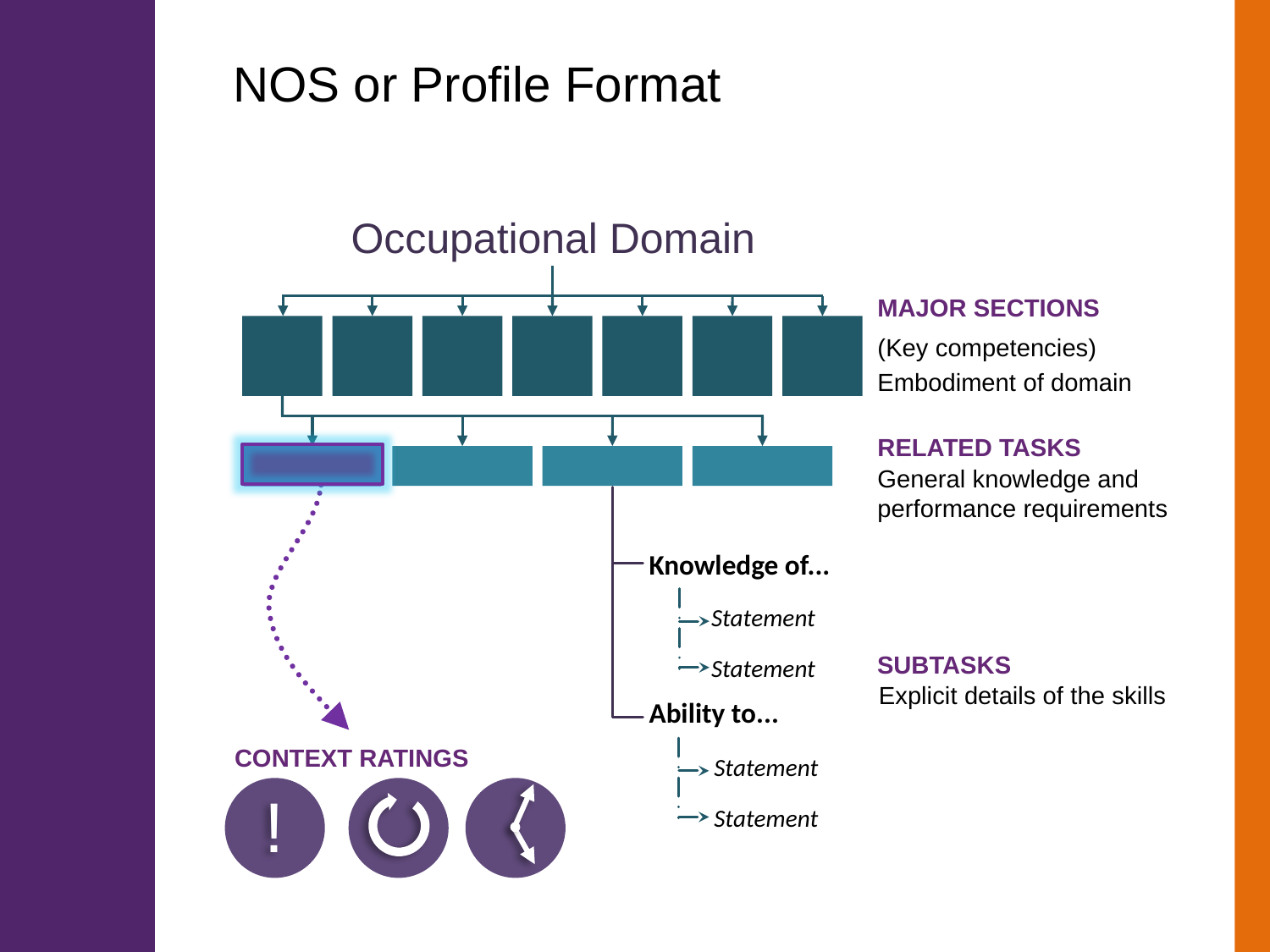

NOS or Profile Format
Occupational Domain
MAJOR SECTIONS

(Key competencies)
Embodiment of domain
RELATED TASKS

General knowledge and performance requirements
Knowledge of...

Ability to...
Statement
Statement
SUBTASKS
Explicit details of the skills
CONTEXT RATINGS
Statement
Statement
!